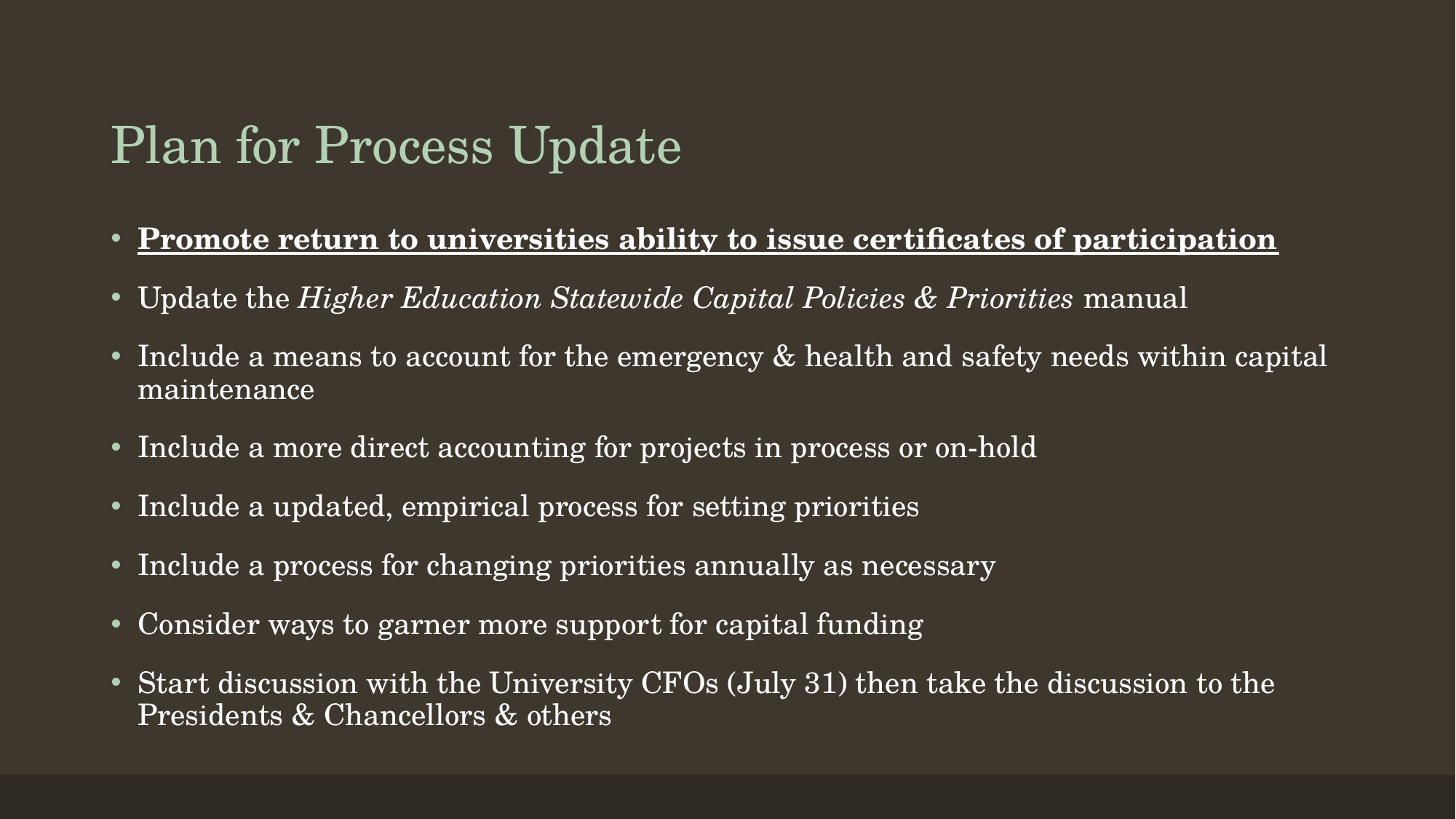

# Plan for Process Update
Promote return to universities ability to issue certificates of participation
Update the Higher Education Statewide Capital Policies & Priorities manual
Include a means to account for the emergency & health and safety needs within capital maintenance
Include a more direct accounting for projects in process or on-hold
Include a updated, empirical process for setting priorities
Include a process for changing priorities annually as necessary
Consider ways to garner more support for capital funding
Start discussion with the University CFOs (July 31) then take the discussion to the Presidents & Chancellors & others